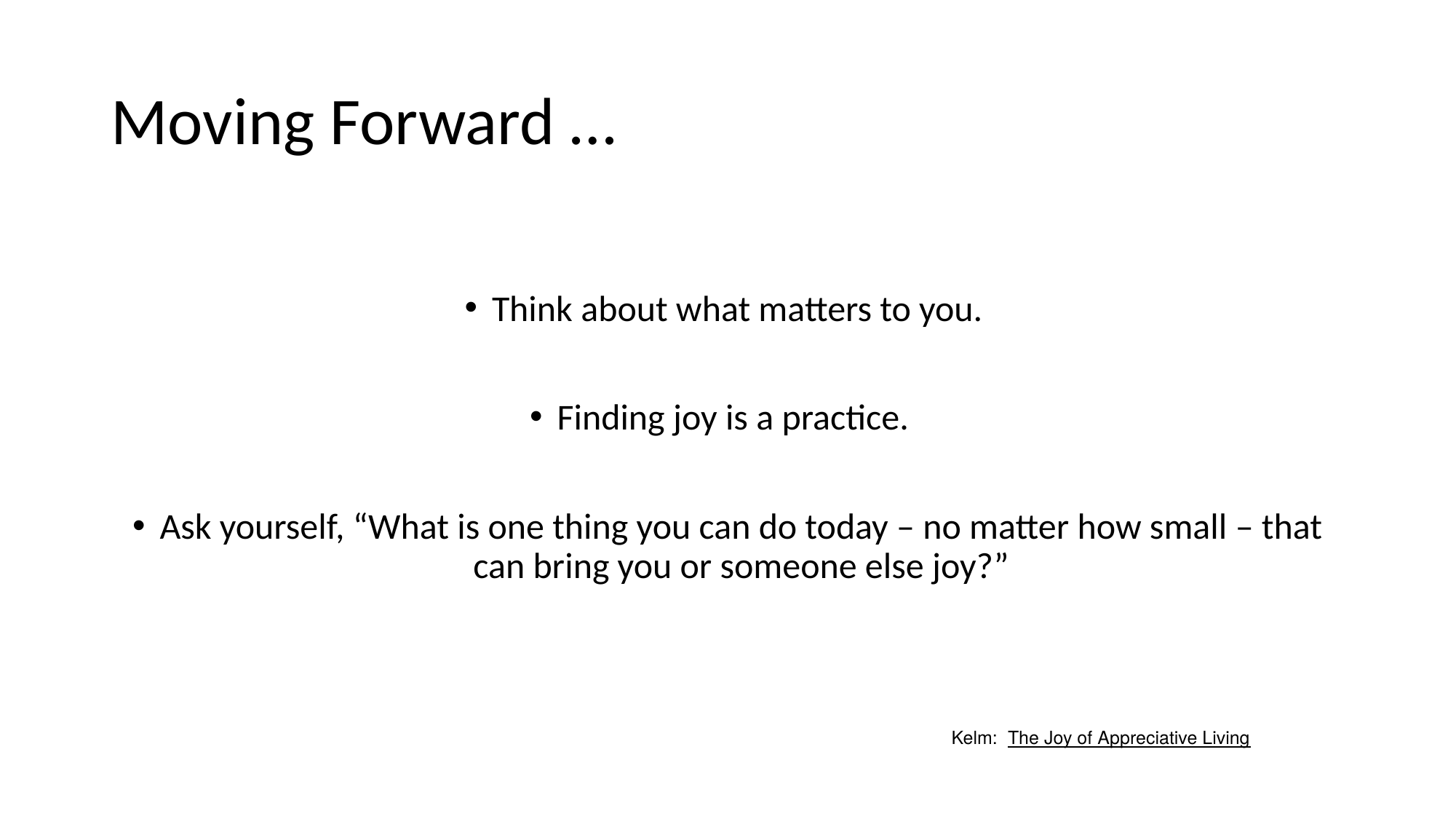

# Moving Forward …

Think about what matters to you.

Finding joy is a practice.

Ask yourself, “What is one thing you can do today – no matter how small – that can bring you or someone else joy?”

Kelm:  The Joy of Appreciative Living